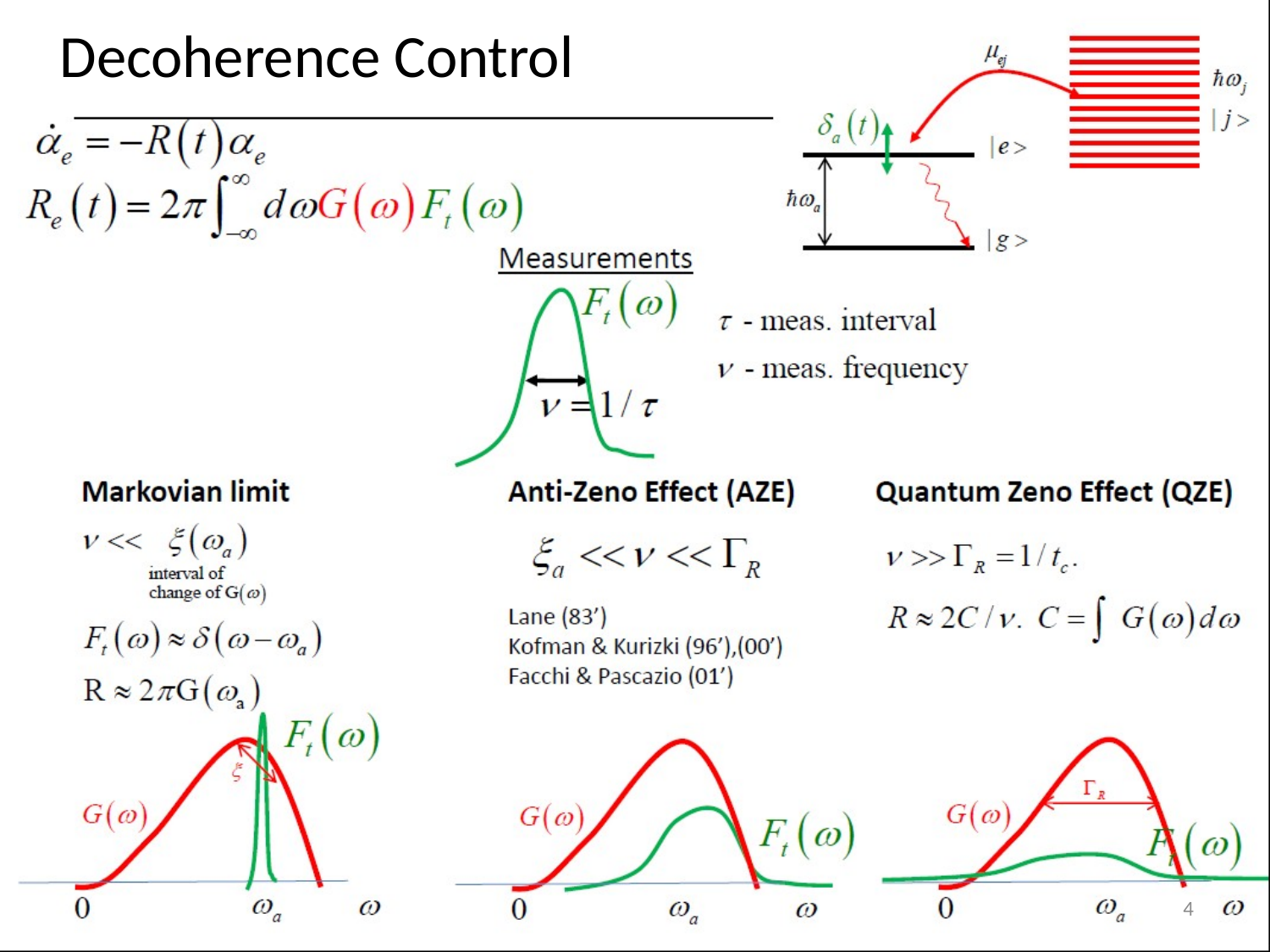

Decoherence Control

Goal A
Goal B
Goal C
Goal D
Goal E
Summary

4